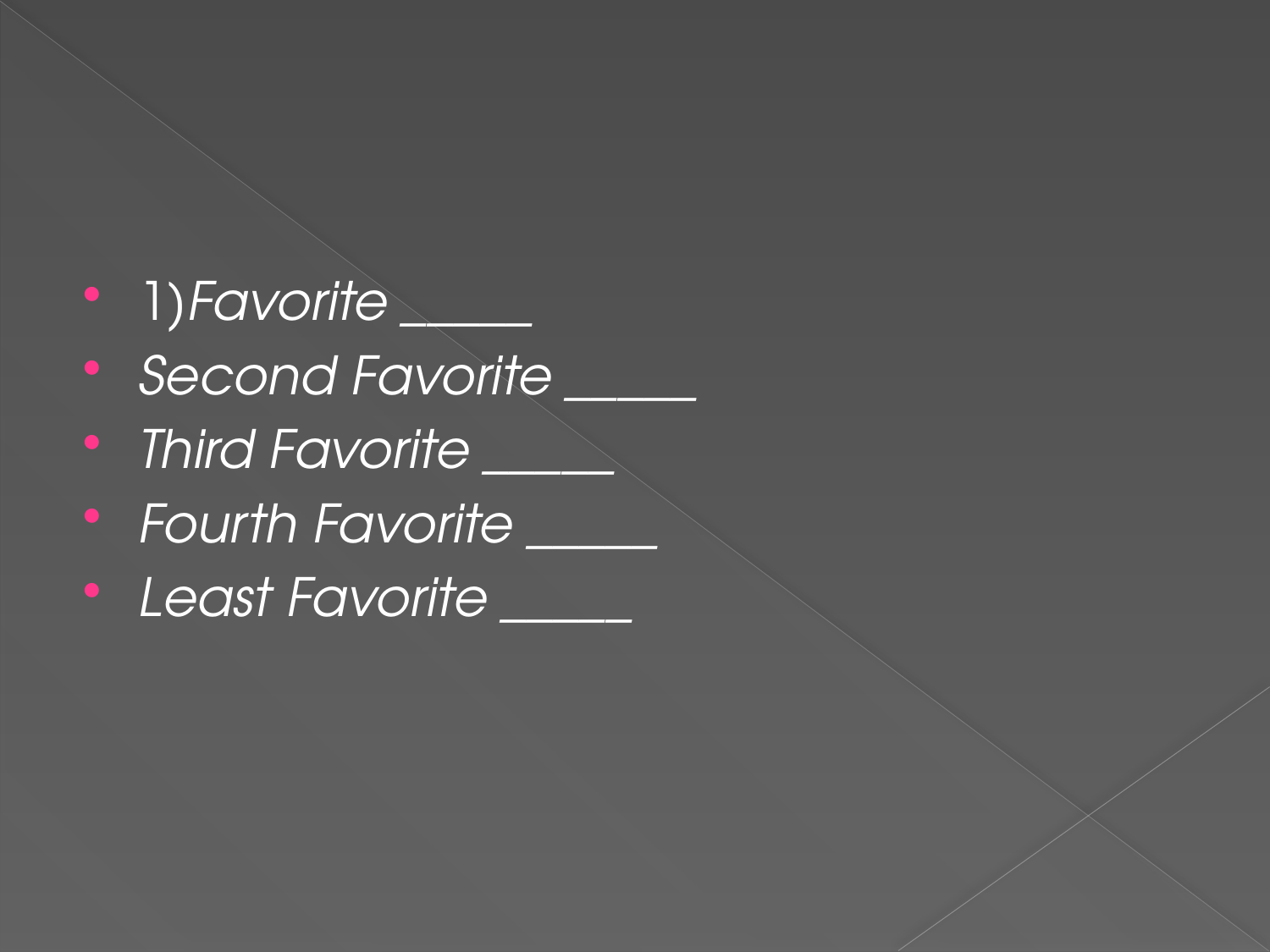

#
1)Favorite _____
Second Favorite _____
Third Favorite _____
Fourth Favorite _____
Least Favorite _____